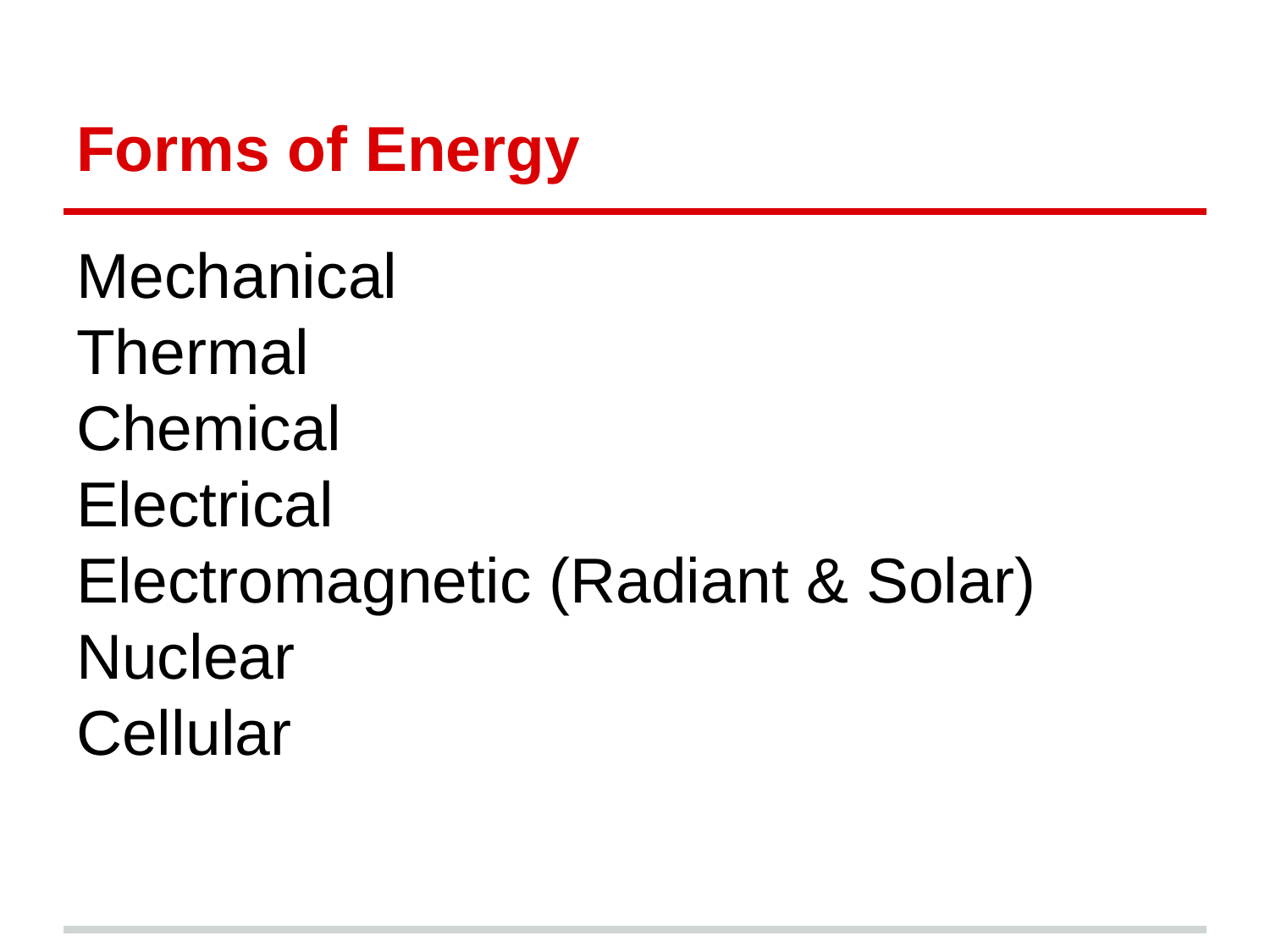

# Forms of Energy
Mechanical
Thermal
Chemical
Electrical
Electromagnetic (Radiant & Solar)
Nuclear
Cellular